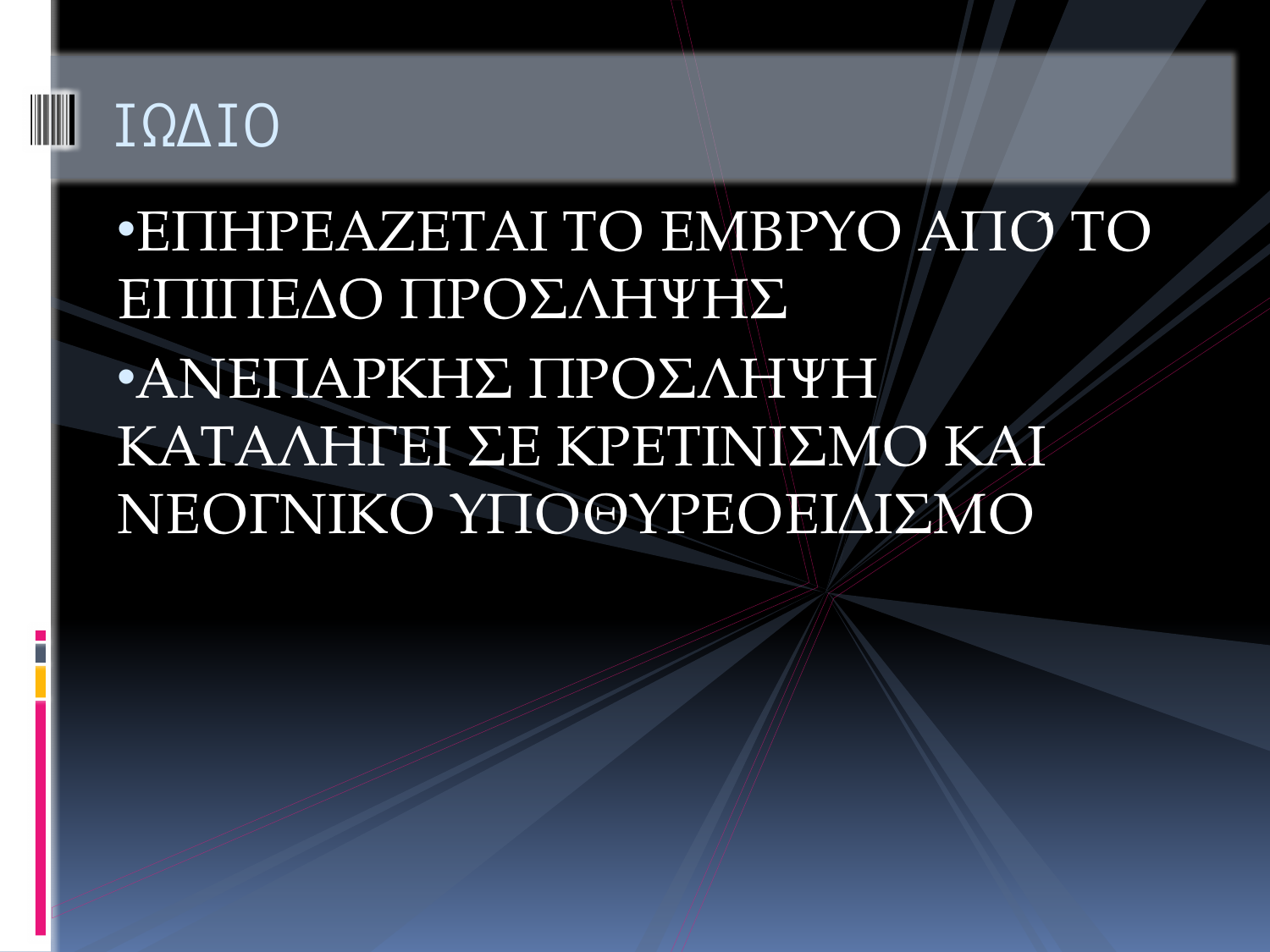

# ΙΩΔΙΟ
ΕΠΗΡΕΑΖΕΤΑΙ ΤΟ ΕΜΒΡΥΟ ΑΠΌ ΤΟ ΕΠΙΠΕΔΟ ΠΡΟΣΛΗΨΗΣ
ΑΝΕΠΑΡΚΗΣ ΠΡΟΣΛΗΨΗ ΚΑΤΑΛΗΓΕΙ ΣΕ ΚΡΕΤΙΝΙΣΜΟ ΚΑΙ ΝΕΟΓΝΙΚΟ ΥΠΟΘΥΡΕΟΕΙΔΙΣΜΟ